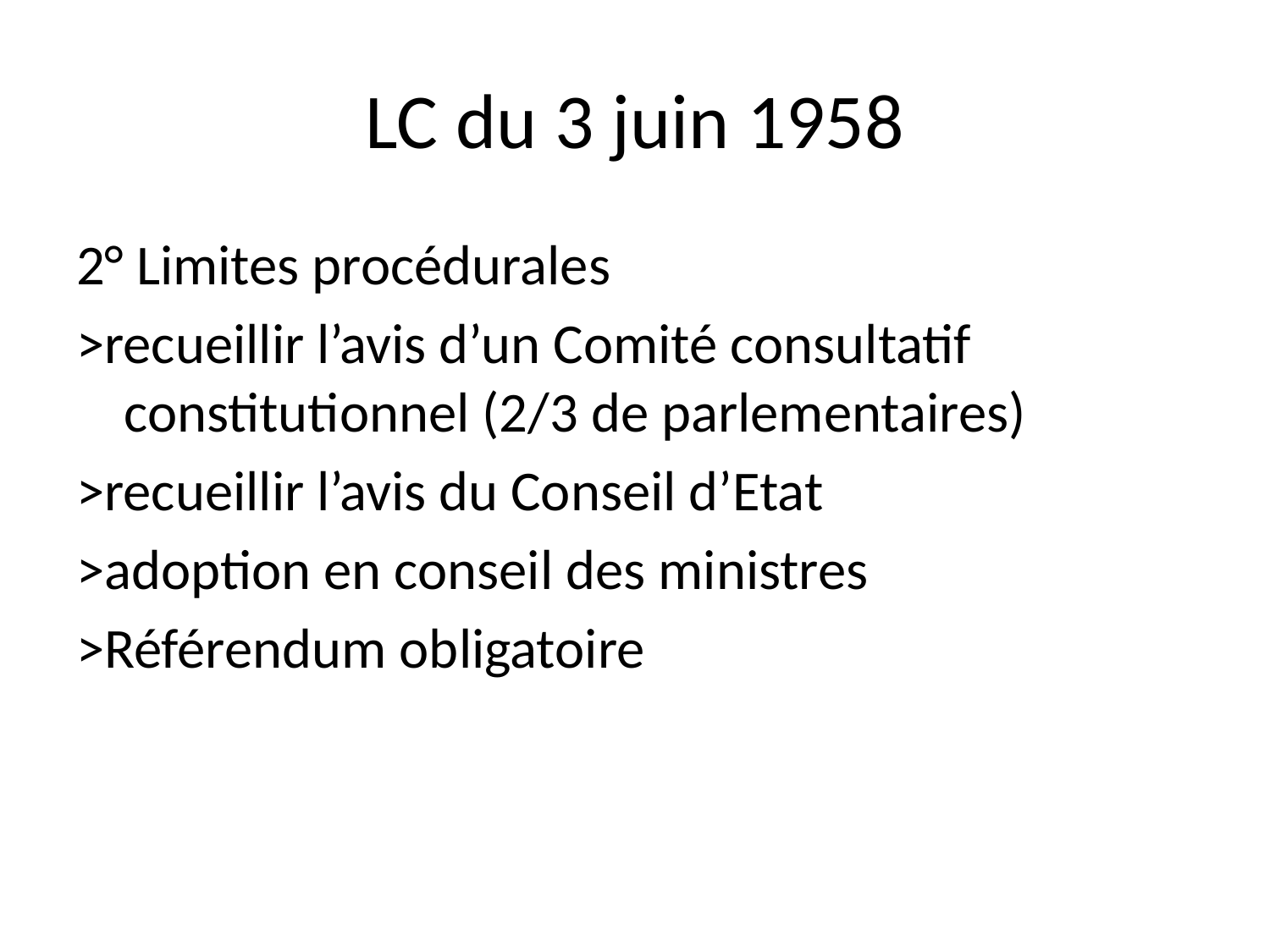

# LC du 3 juin 1958
2° Limites procédurales
>recueillir l’avis d’un Comité consultatif constitutionnel (2/3 de parlementaires)
>recueillir l’avis du Conseil d’Etat
>adoption en conseil des ministres
>Référendum obligatoire